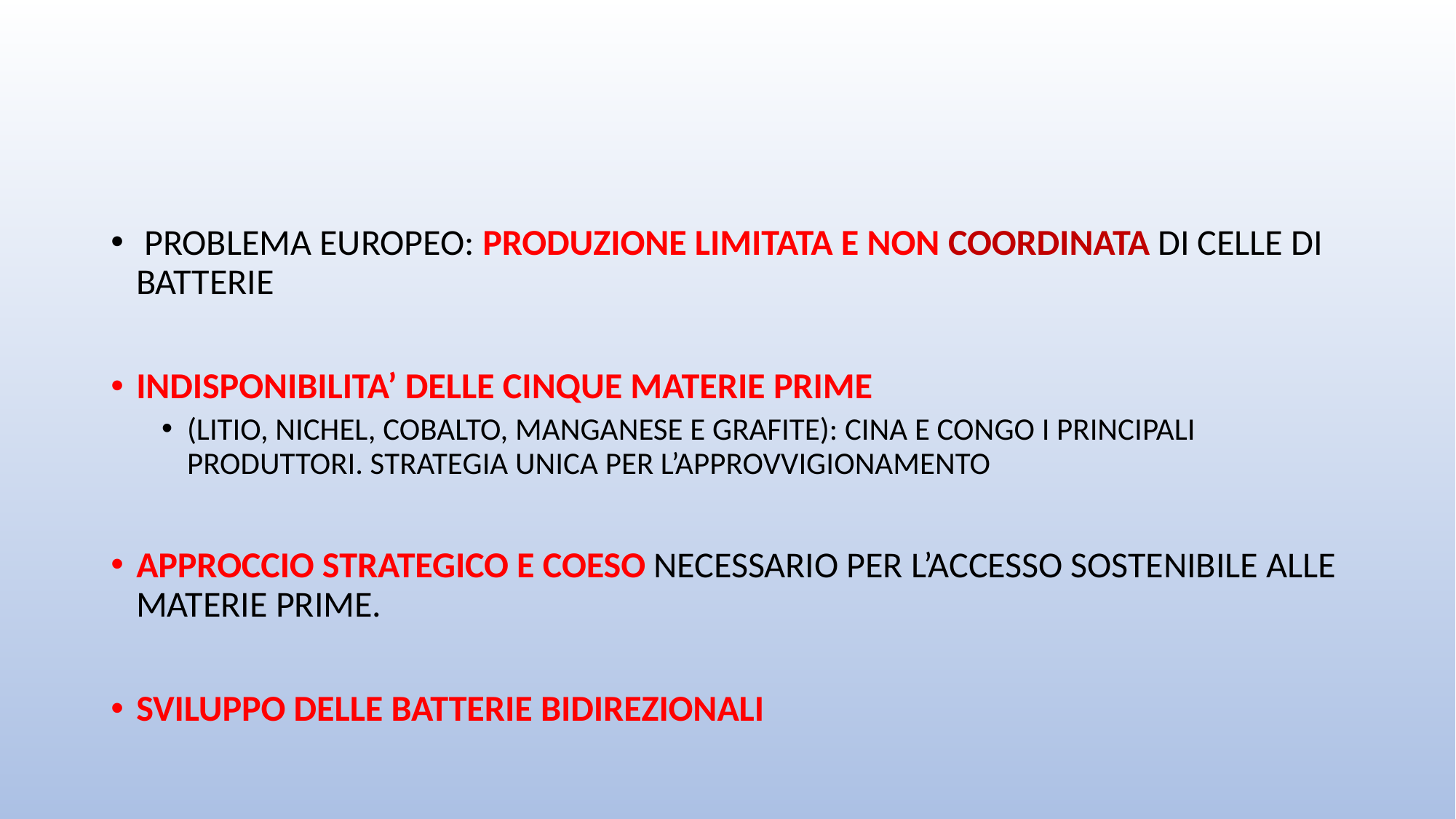

#
 PROBLEMA EUROPEO: PRODUZIONE LIMITATA E NON COORDINATA DI CELLE DI BATTERIE

INDISPONIBILITA’ DELLE CINQUE MATERIE PRIME
(LITIO, NICHEL, COBALTO, MANGANESE E GRAFITE): CINA E CONGO I PRINCIPALI PRODUTTORI. STRATEGIA UNICA PER L’APPROVVIGIONAMENTO

APPROCCIO STRATEGICO E COESO NECESSARIO PER L’ACCESSO SOSTENIBILE ALLE MATERIE PRIME.

SVILUPPO DELLE BATTERIE BIDIREZIONALI